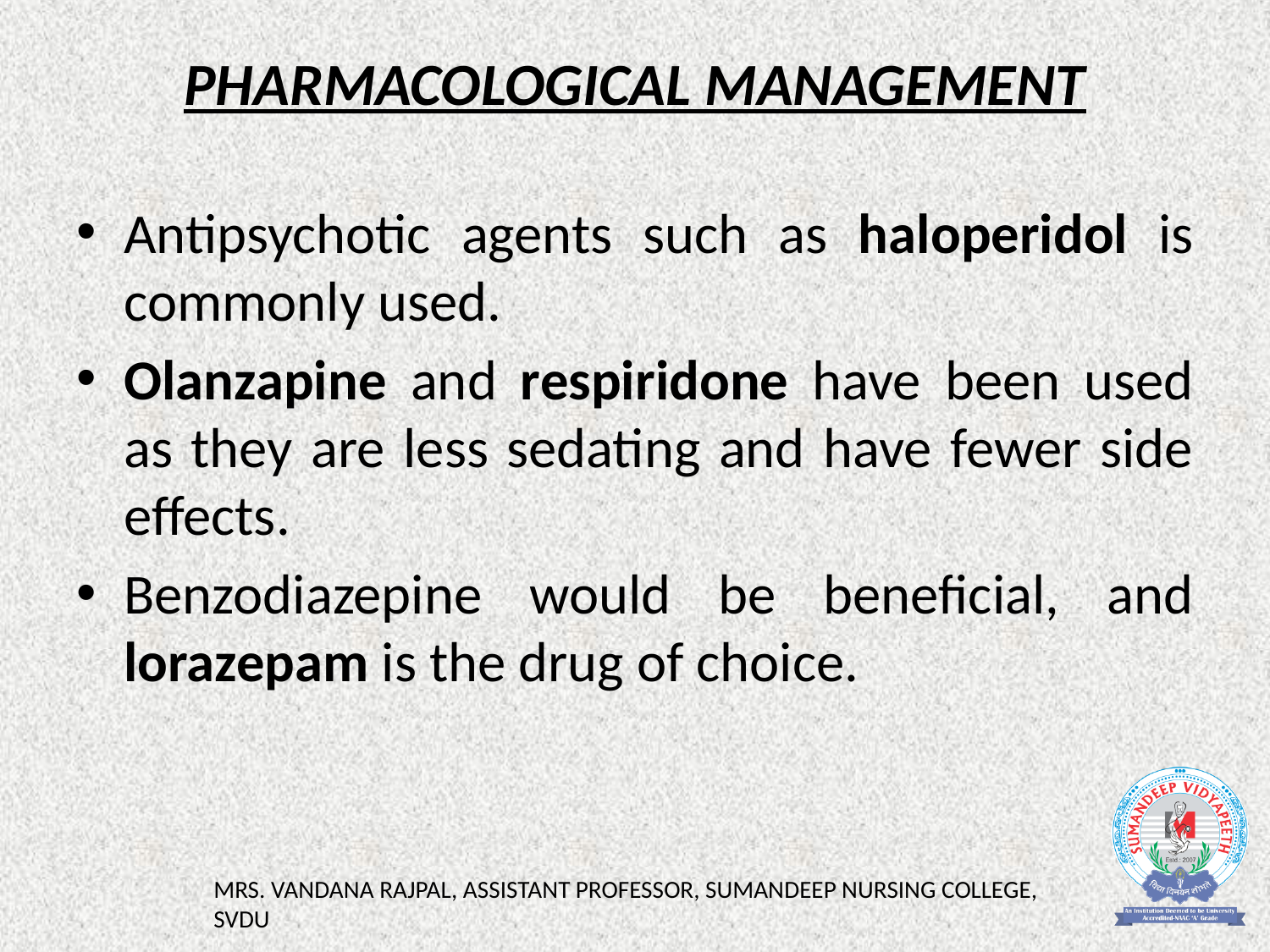

# PHARMACOLOGICAL MANAGEMENT
Antipsychotic agents such as haloperidol is commonly used.
Olanzapine and respiridone have been used as they are less sedating and have fewer side effects.
Benzodiazepine would be beneficial, and lorazepam is the drug of choice.